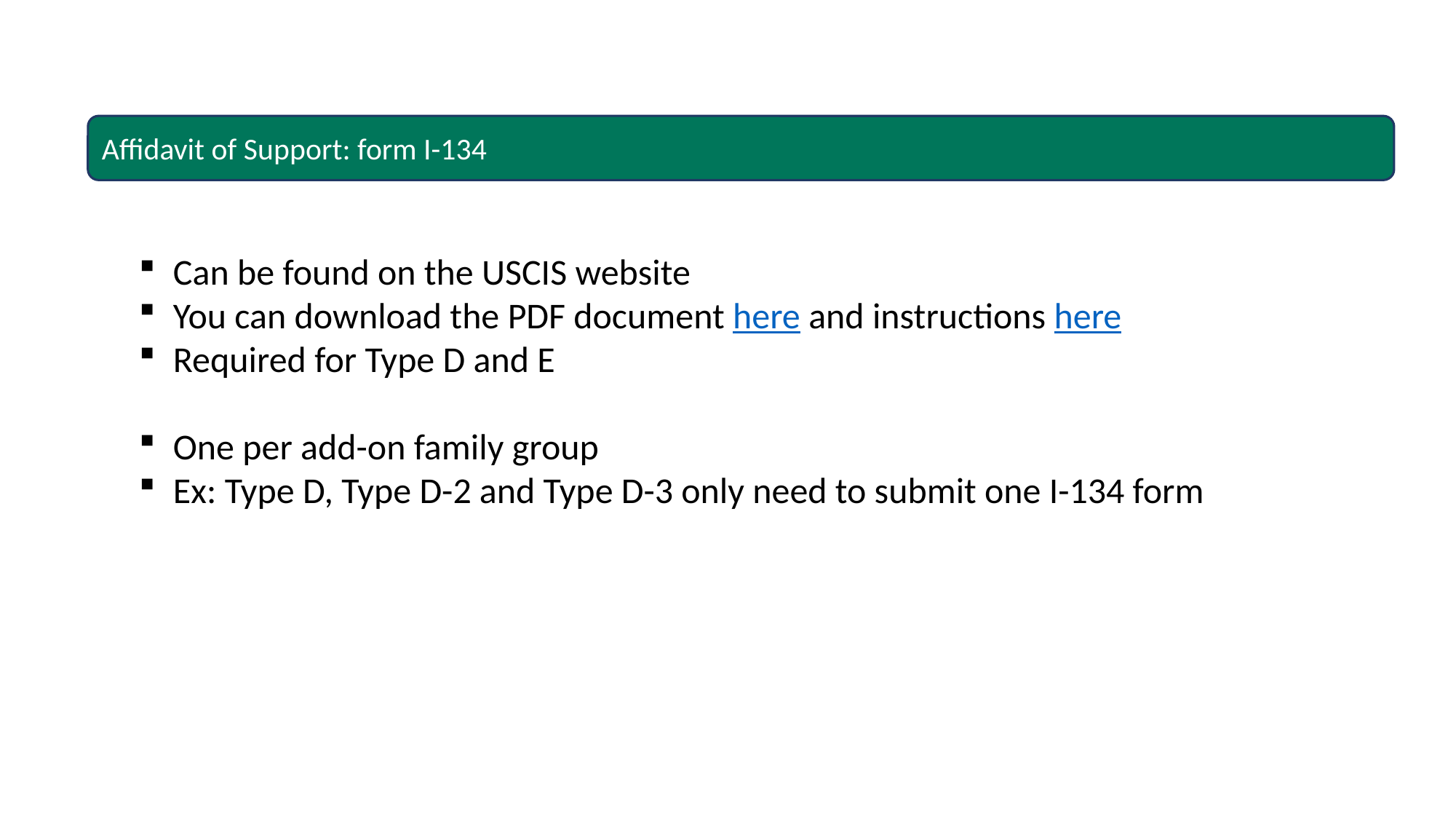

Affidavit of Support: form I-134
Can be found on the USCIS website
You can download the PDF document here and instructions here
Required for Type D and E

One per add-on family group
Ex: Type D, Type D-2 and Type D-3 only need to submit one I-134 form